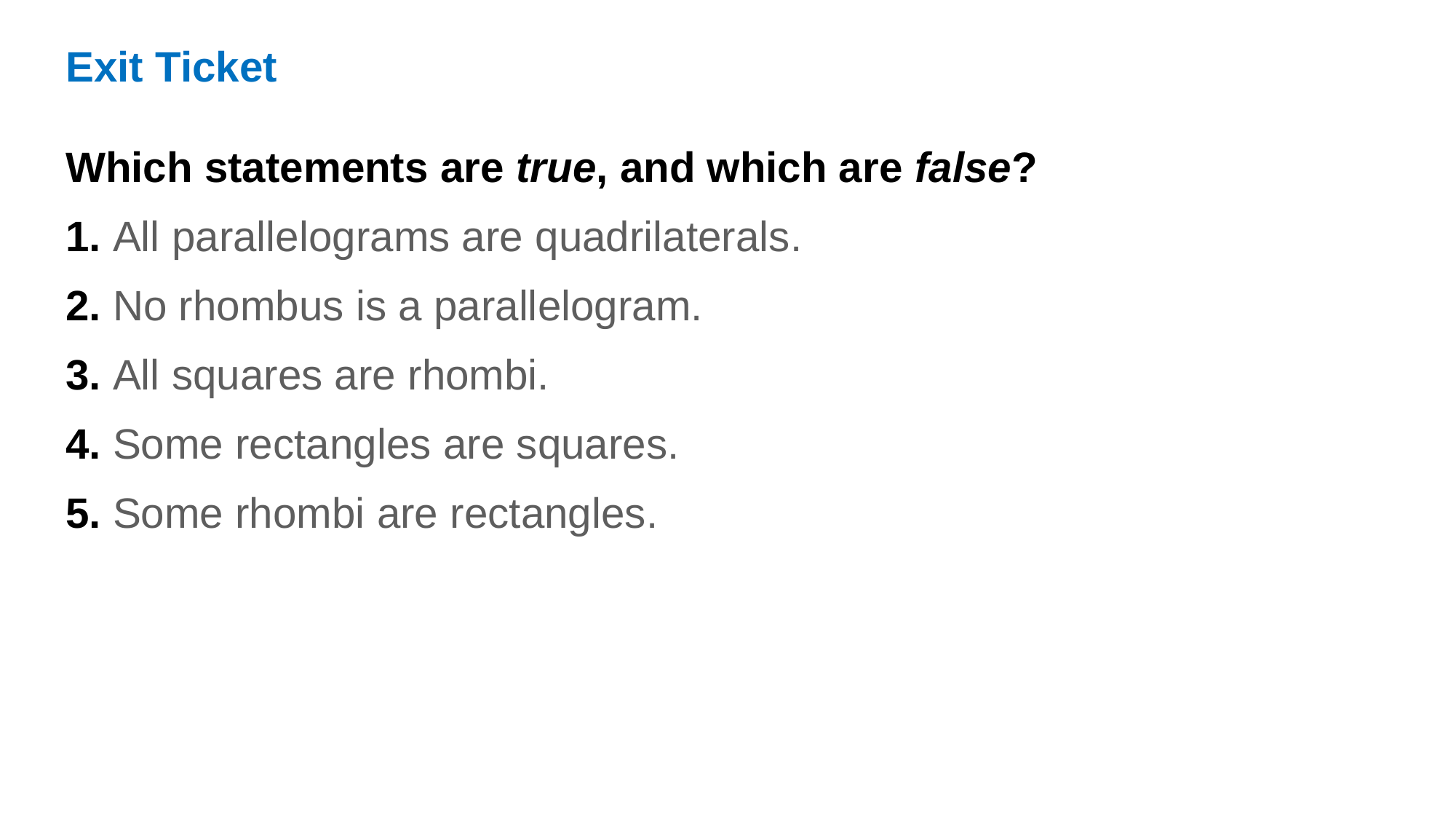

Exit Ticket
Which statements are true, and which are false?
1. All parallelograms are quadrilaterals.
2. No rhombus is a parallelogram.
3. All squares are rhombi.
4. Some rectangles are squares.
5. Some rhombi are rectangles.